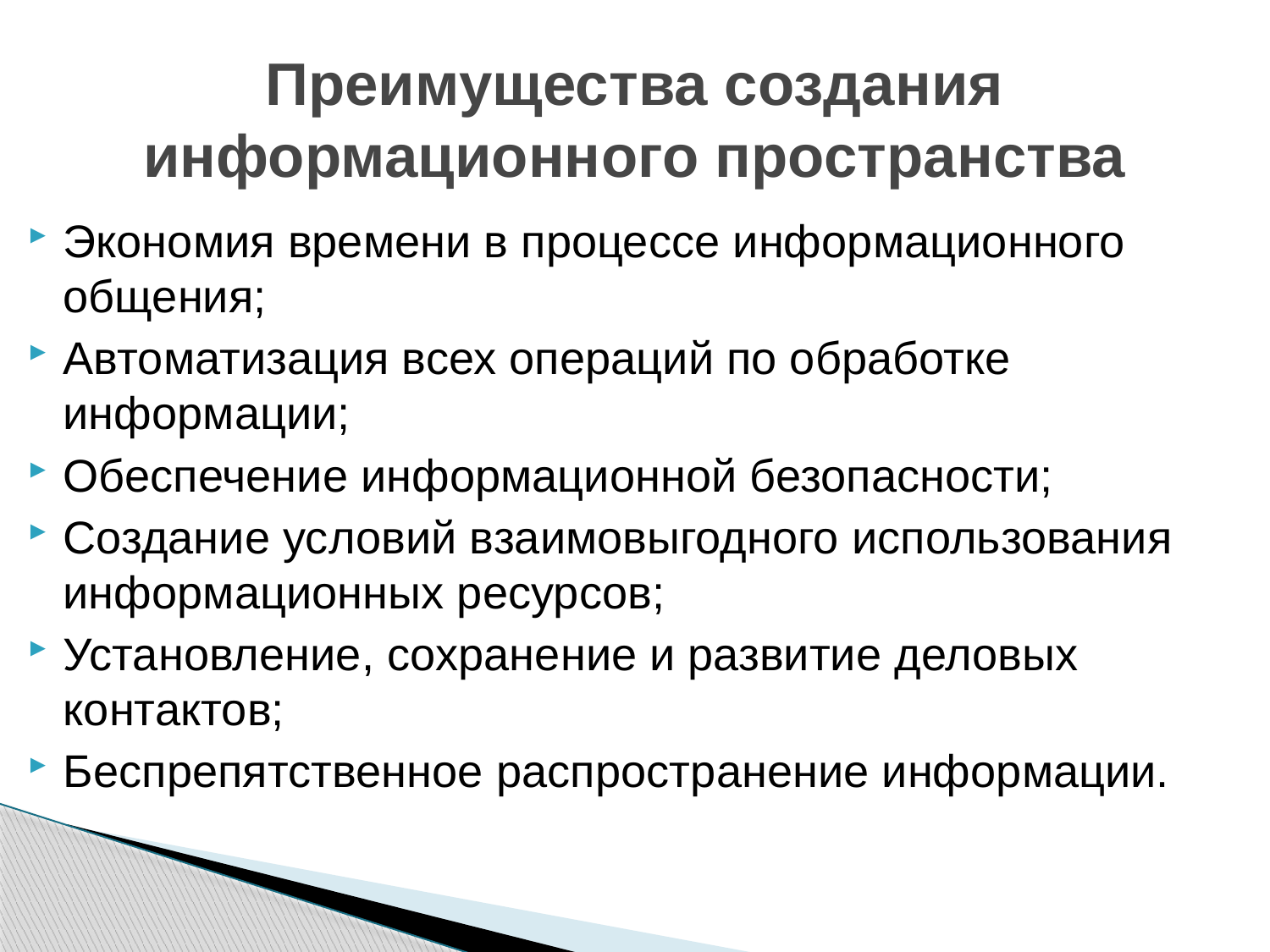

# Преимущества создания информационного пространства
Экономия времени в процессе информационного общения;
Автоматизация всех операций по обработке информации;
Обеспечение информационной безопасности;
Создание условий взаимовыгодного использования информационных ресурсов;
Установление, сохранение и развитие деловых контактов;
Беспрепятственное распространение информации.